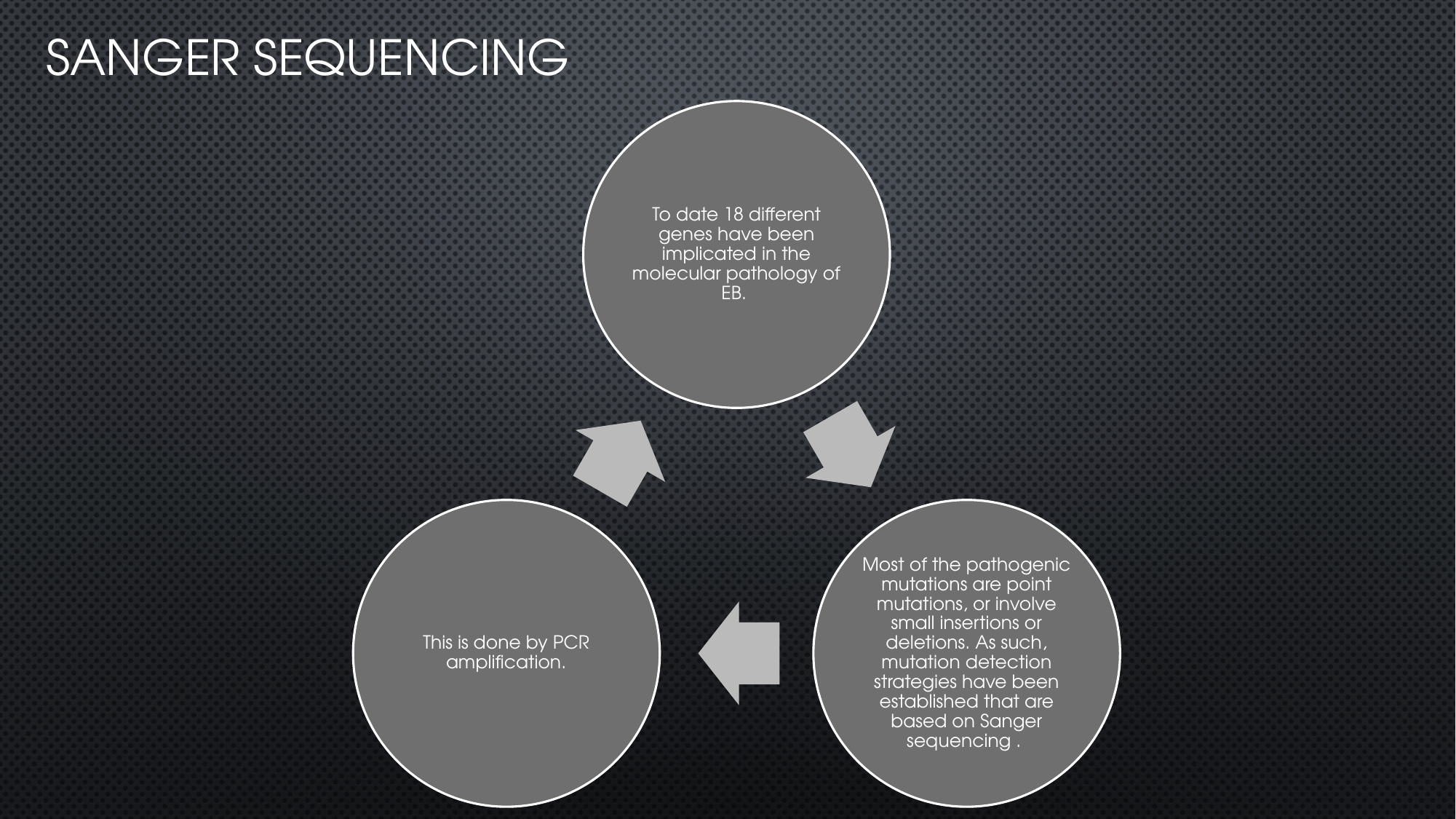

# Sanger sequencing
To date 18 different genes have been implicated in the molecular pathology of EB.

Most of the pathogenic mutations are point mutations, or involve small insertions or deletions. As such, mutation detection strategies have been established that are based on Sanger sequencing .

This is done by PCR amplification.